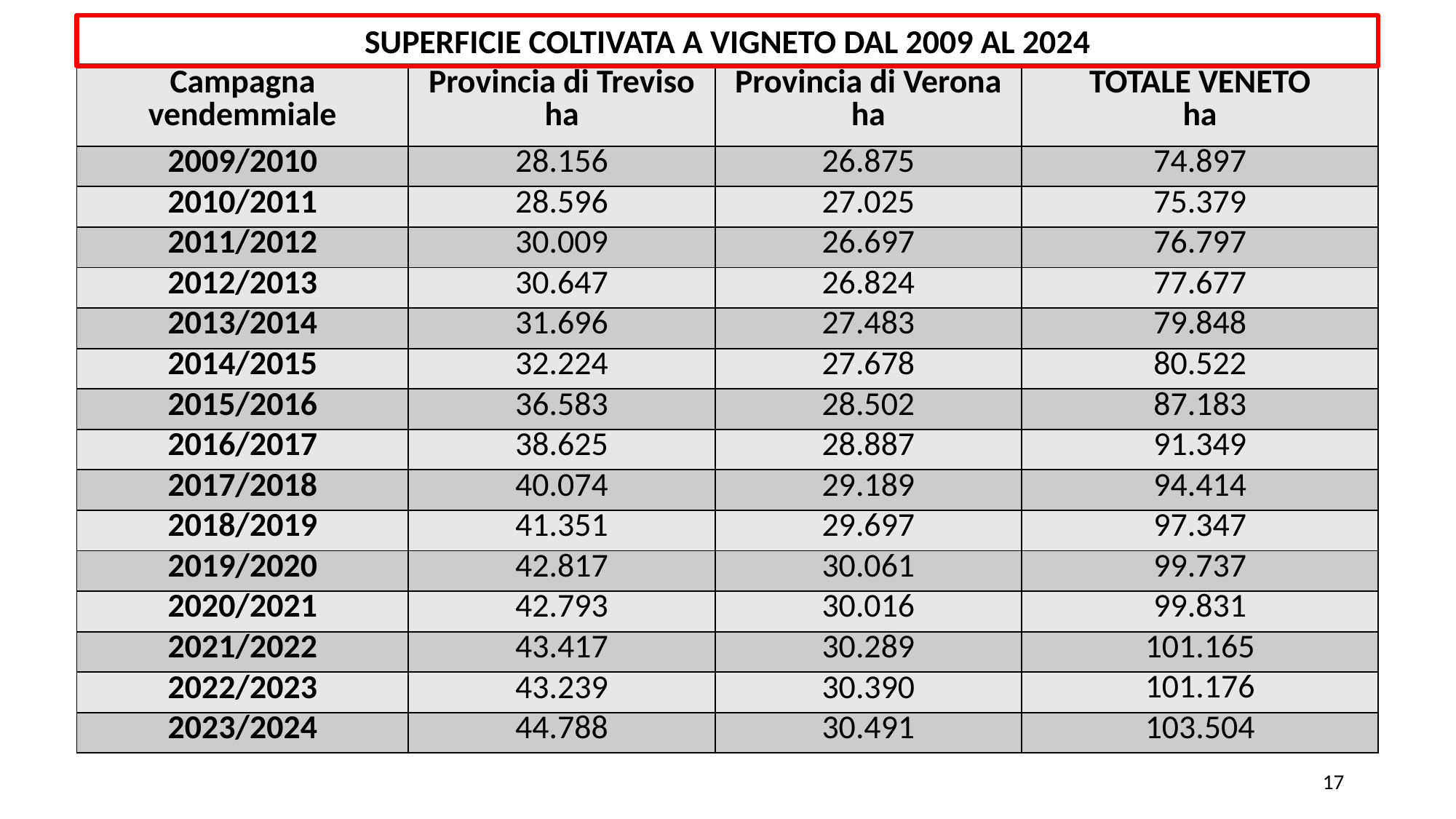

SUPERFICIE COLTIVATA A VIGNETO DAL 2009 AL 2024
| Campagna vendemmiale | Provincia di Treviso ha | Provincia di Verona ha | TOTALE VENETO ha |
| --- | --- | --- | --- |
| 2009/2010 | 28.156 | 26.875 | 74.897 |
| 2010/2011 | 28.596 | 27.025 | 75.379 |
| 2011/2012 | 30.009 | 26.697 | 76.797 |
| 2012/2013 | 30.647 | 26.824 | 77.677 |
| 2013/2014 | 31.696 | 27.483 | 79.848 |
| 2014/2015 | 32.224 | 27.678 | 80.522 |
| 2015/2016 | 36.583 | 28.502 | 87.183 |
| 2016/2017 | 38.625 | 28.887 | 91.349 |
| 2017/2018 | 40.074 | 29.189 | 94.414 |
| 2018/2019 | 41.351 | 29.697 | 97.347 |
| 2019/2020 | 42.817 | 30.061 | 99.737 |
| 2020/2021 | 42.793 | 30.016 | 99.831 |
| 2021/2022 | 43.417 | 30.289 | 101.165 |
| 2022/2023 | 43.239 | 30.390 | 101.176 |
| 2023/2024 | 44.788 | 30.491 | 103.504 |
17